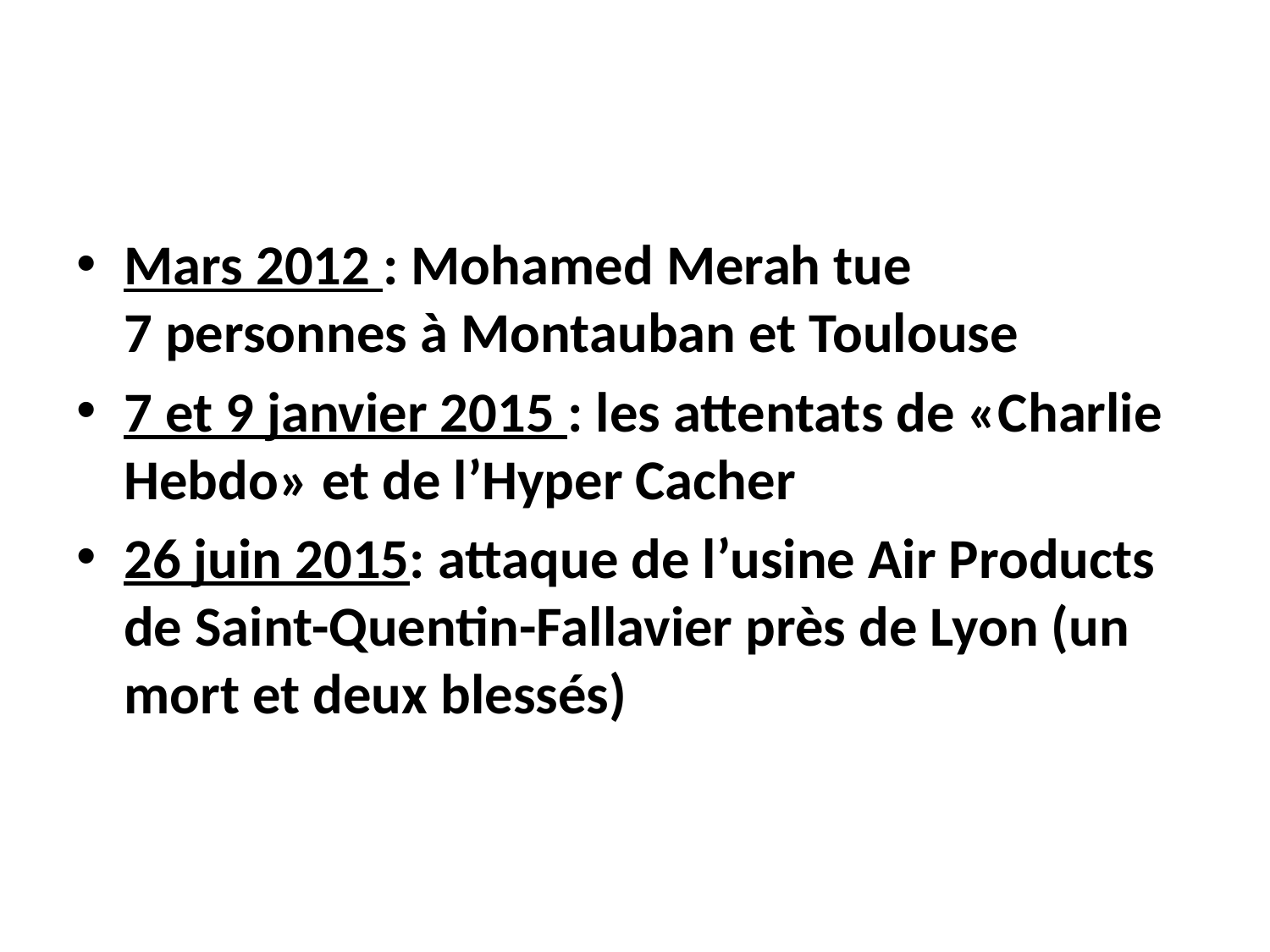

#
Mars 2012 : Mohamed Merah tue
7 personnes à Montauban et Toulouse
7 et 9 janvier 2015 : les attentats de «Charlie Hebdo» et de l’Hyper Cacher
26 juin 2015: attaque de l’usine Air Products de Saint-Quentin-Fallavier près de Lyon (un mort et deux blessés)